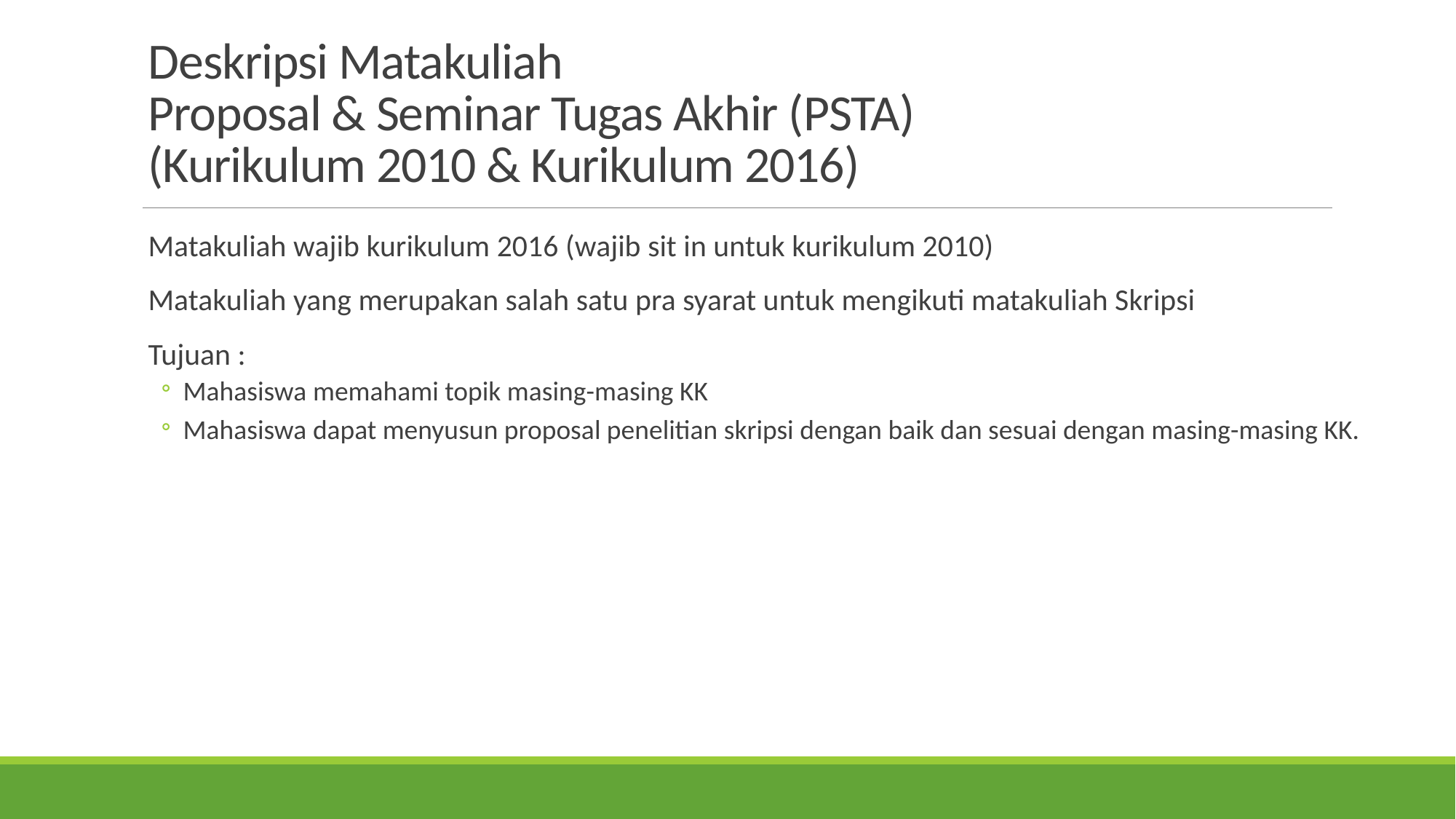

# Deskripsi Matakuliah Proposal & Seminar Tugas Akhir (PSTA) (Kurikulum 2010 & Kurikulum 2016)
Matakuliah wajib kurikulum 2016 (wajib sit in untuk kurikulum 2010)
Matakuliah yang merupakan salah satu pra syarat untuk mengikuti matakuliah Skripsi
Tujuan :
Mahasiswa memahami topik masing-masing KK
Mahasiswa dapat menyusun proposal penelitian skripsi dengan baik dan sesuai dengan masing-masing KK.